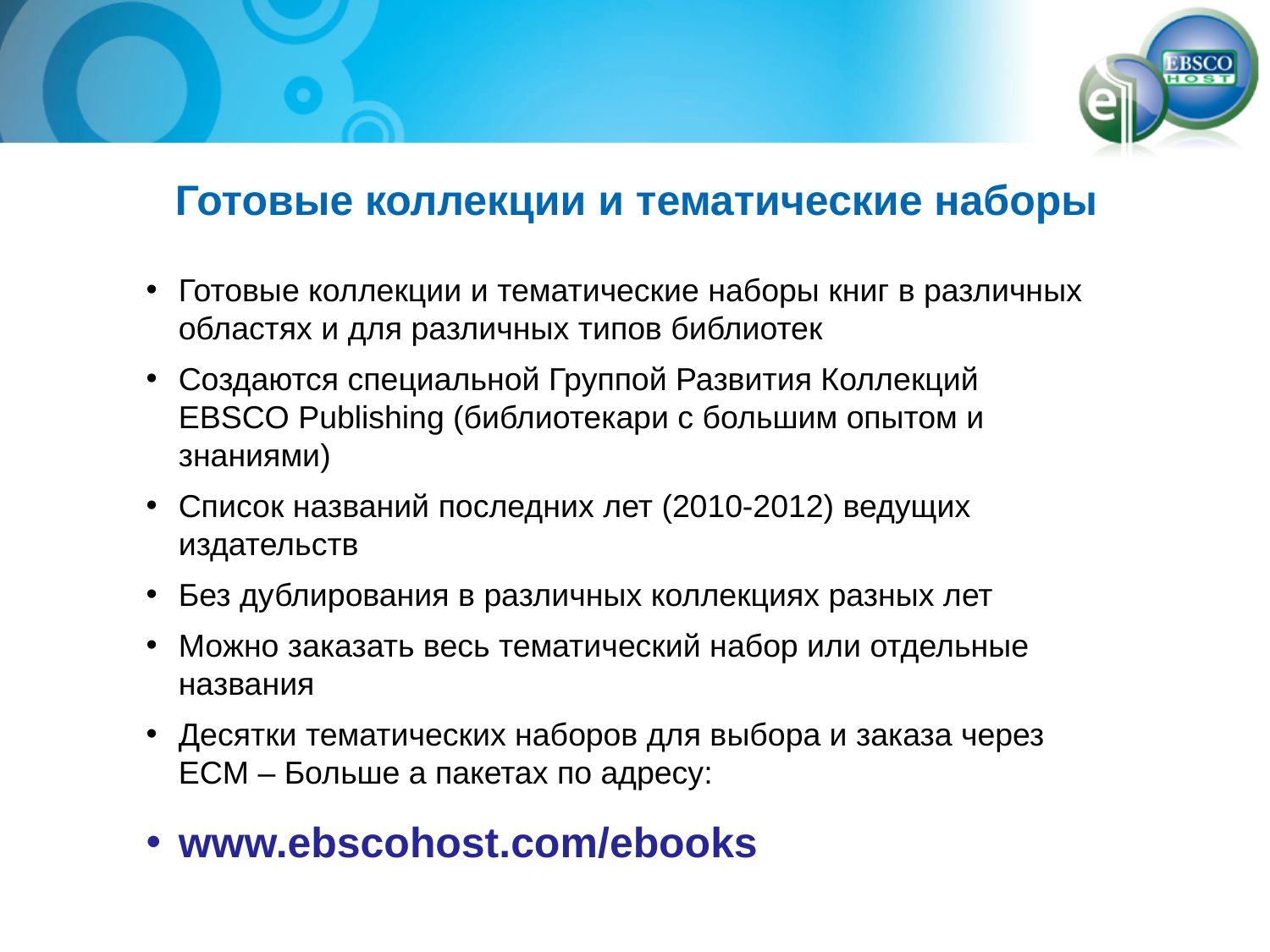

Готовые коллекции и тематические наборы
Готовые коллекции и тематические наборы книг в различных областях и для различных типов библиотек
Создаются специальной Группой Развития Коллекций  EBSCO Publishing (библиотекари с большим опытом и знаниями)
Список названий последних лет (2010-2012) ведущих издательств
Без дублирования в различных коллекциях разных лет
Можно заказать весь тематический набор или отдельные названия
Десятки тематических наборов для выбора и заказа через  ECM – Больше а пакетах по адресу:
www.ebscohost.com/ebooks